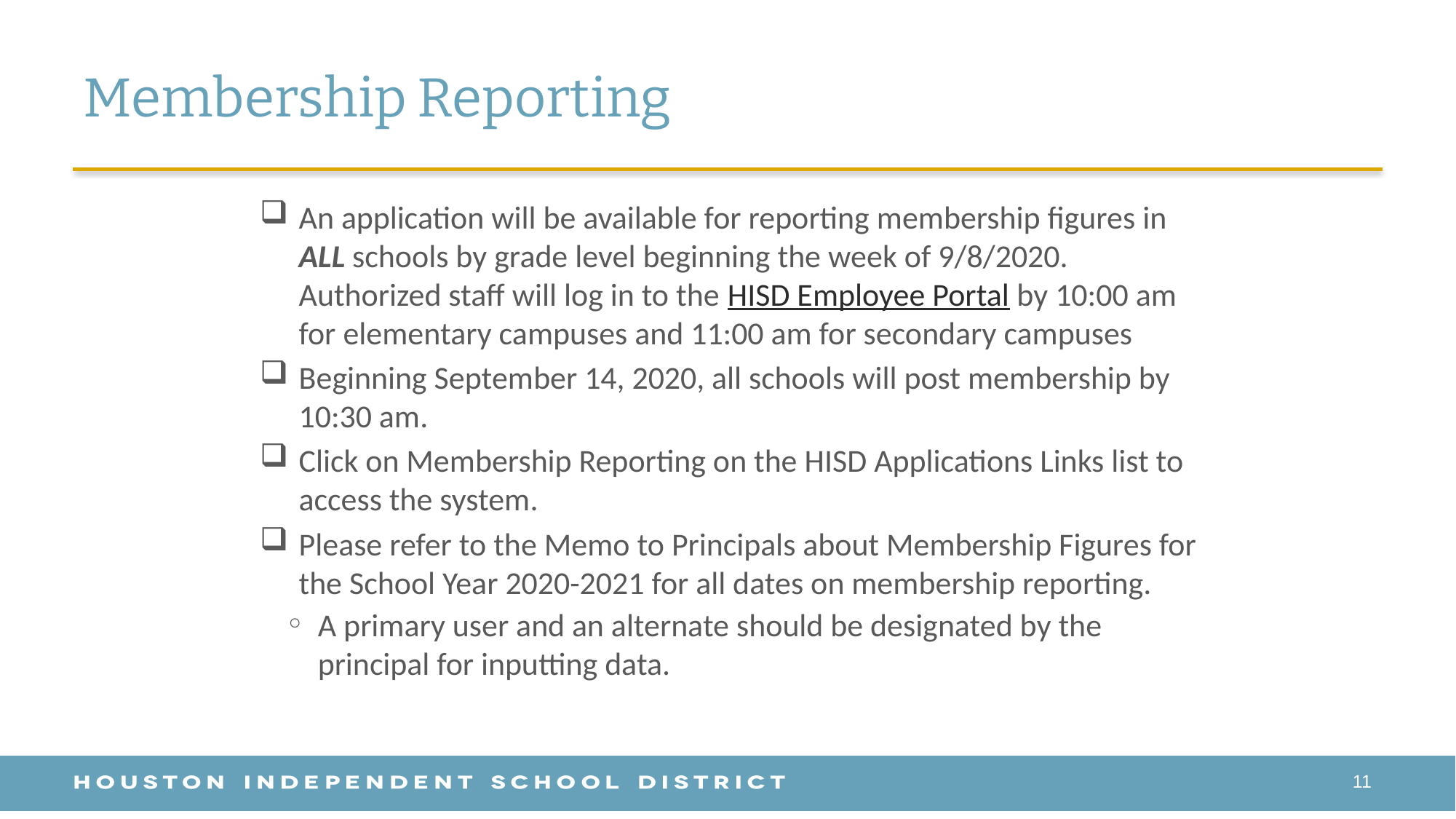

# Membership Reporting
An application will be available for reporting membership figures in ALL schools by grade level beginning the week of 9/8/2020.  Authorized staff will log in to the HISD Employee Portal by 10:00 am  for elementary campuses and 11:00 am for secondary campuses
Beginning September 14, 2020, all schools will post membership by 10:30 am.
Click on Membership Reporting on the HISD Applications Links list to access the system.
Please refer to the Memo to Principals about Membership Figures for the School Year 2020-2021 for all dates on membership reporting.
A primary user and an alternate should be designated by the principal for inputting data.

11